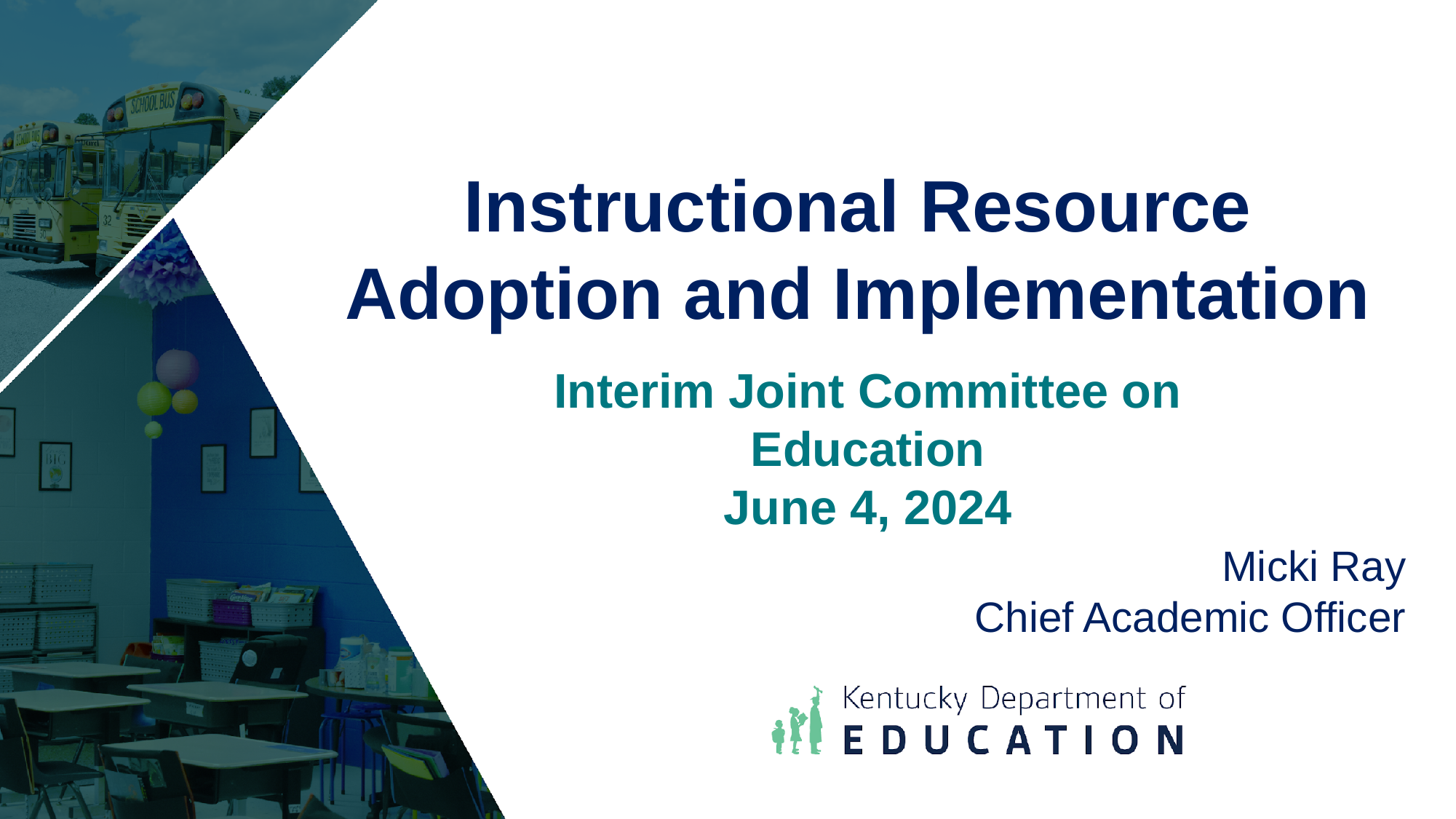

# Instructional Resource Adoption and Implementation
Interim Joint Committee on Education
June 4, 2024
Micki Ray
Chief Academic Officer